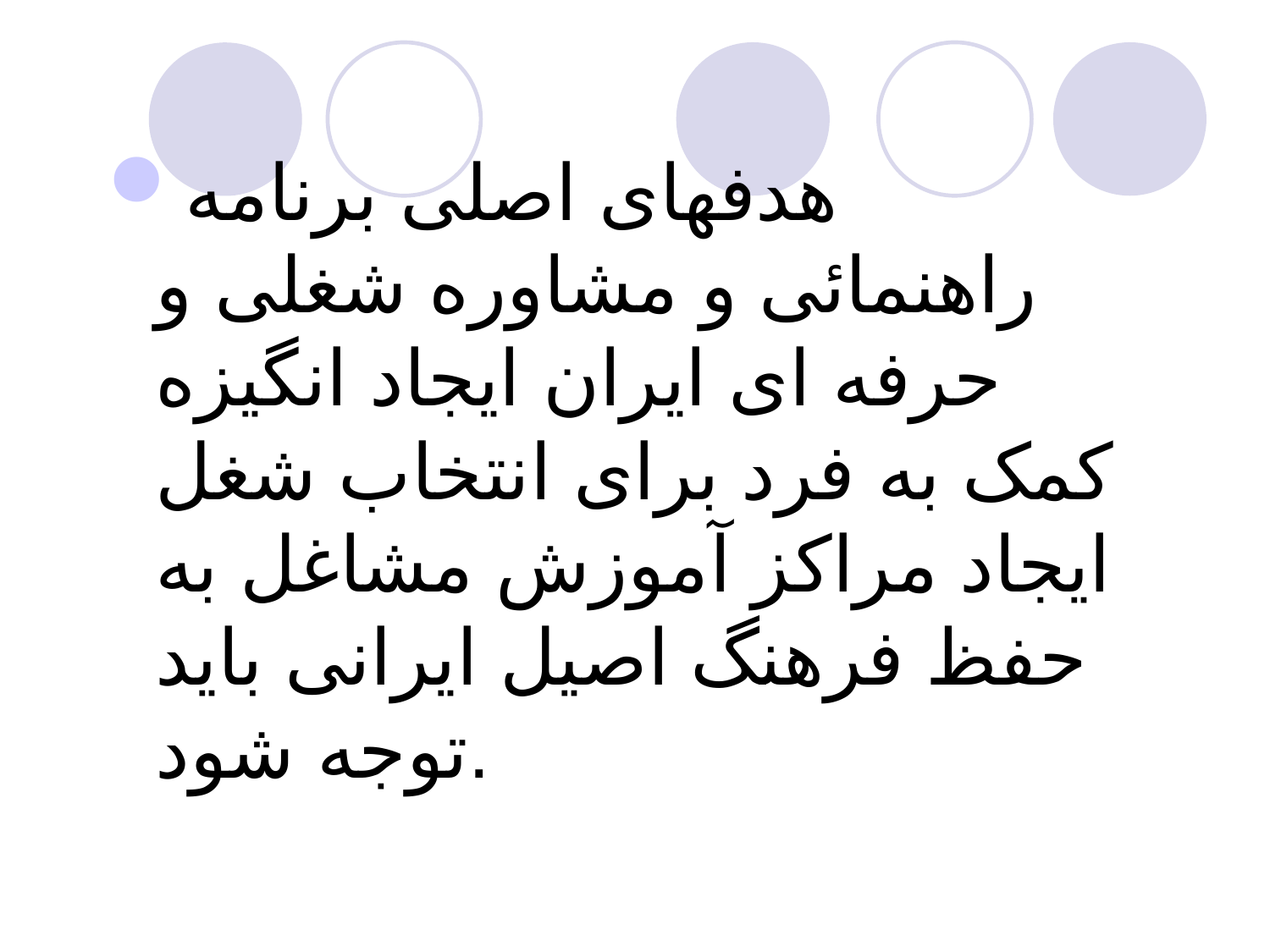

هدفهای اصلی برنامه راهنمائی و مشاوره شغلی و حرفه ای ایران ایجاد انگیزه کمک به فرد برای انتخاب شغل ایجاد مراکز آموزش مشاغل به حفظ فرهنگ اصیل ایرانی باید توجه شود.